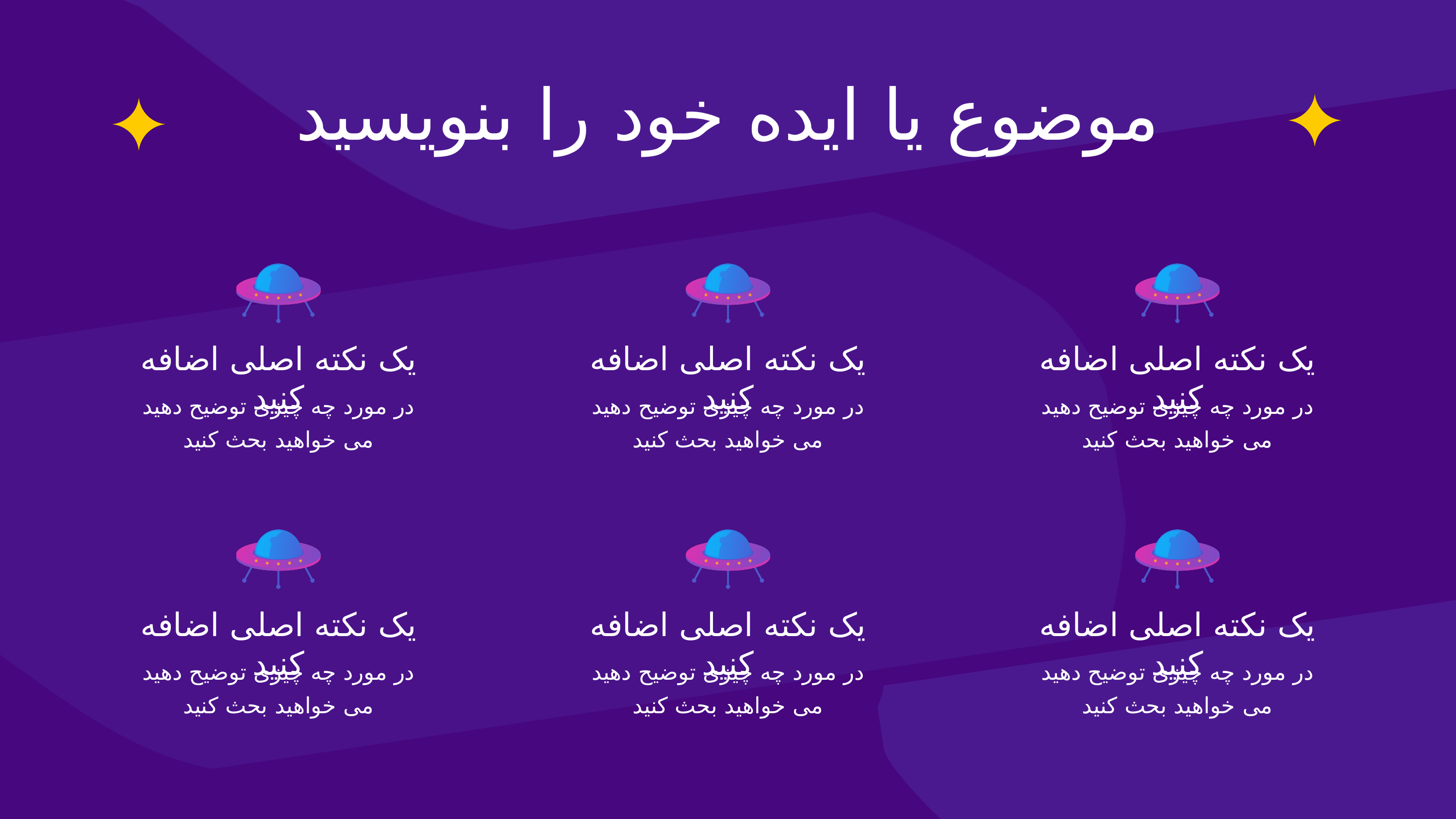

موضوع یا ایده خود را بنویسید

یک نکته اصلی اضافه کنید
در مورد چه چیزی توضیح دهید
می خواهید بحث کنید

یک نکته اصلی اضافه کنید
در مورد چه چیزی توضیح دهید
می خواهید بحث کنید

یک نکته اصلی اضافه کنید
در مورد چه چیزی توضیح دهید
می خواهید بحث کنید

یک نکته اصلی اضافه کنید
در مورد چه چیزی توضیح دهید
می خواهید بحث کنید

یک نکته اصلی اضافه کنید
در مورد چه چیزی توضیح دهید
می خواهید بحث کنید

یک نکته اصلی اضافه کنید
در مورد چه چیزی توضیح دهید
می خواهید بحث کنید